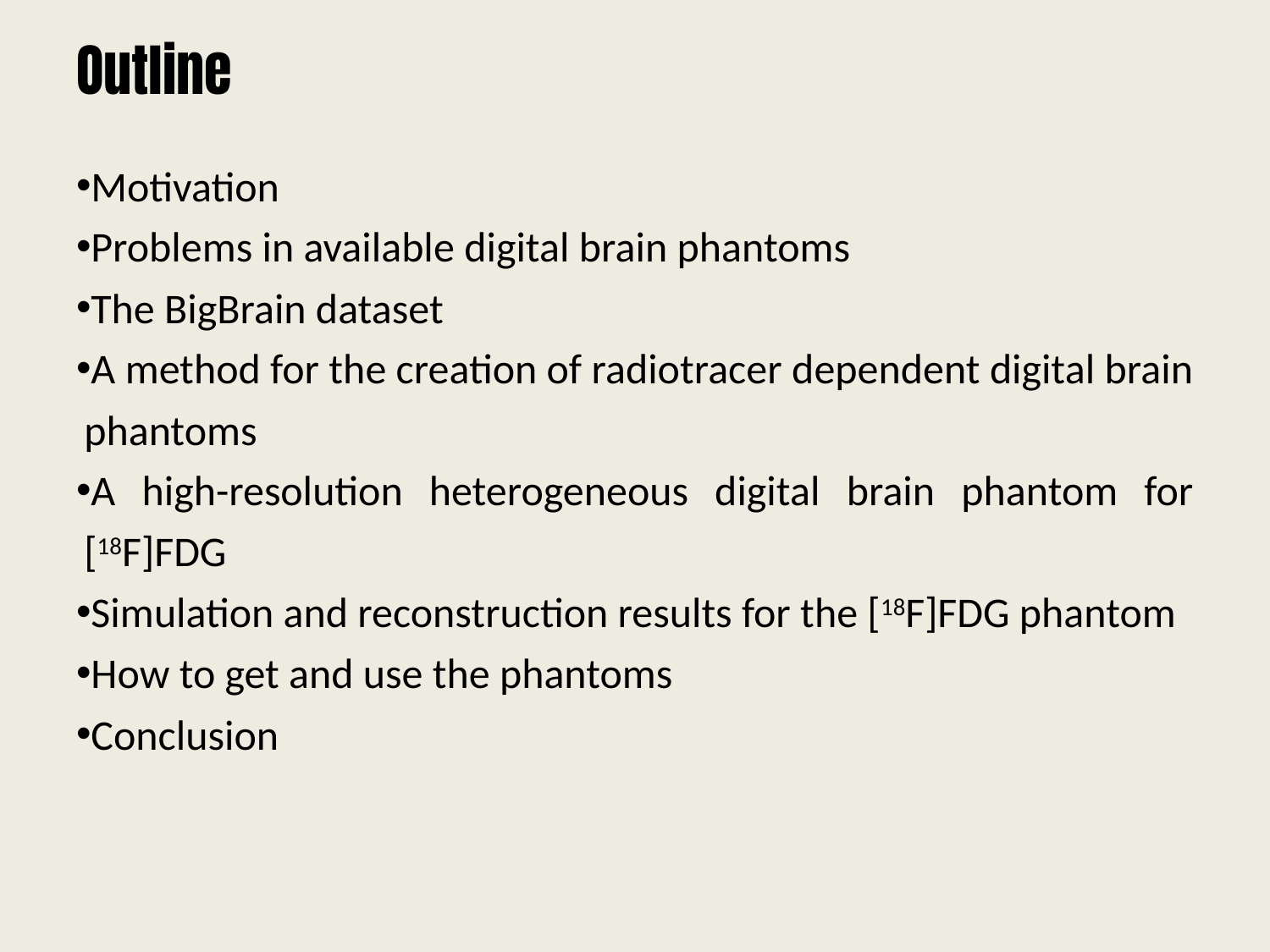

# Outline
Motivation
Problems in available digital brain phantoms
The BigBrain dataset
A method for the creation of radiotracer dependent digital brain phantoms
A high-resolution heterogeneous digital brain phantom for [18F]FDG
Simulation and reconstruction results for the [18F]FDG phantom
How to get and use the phantoms
Conclusion